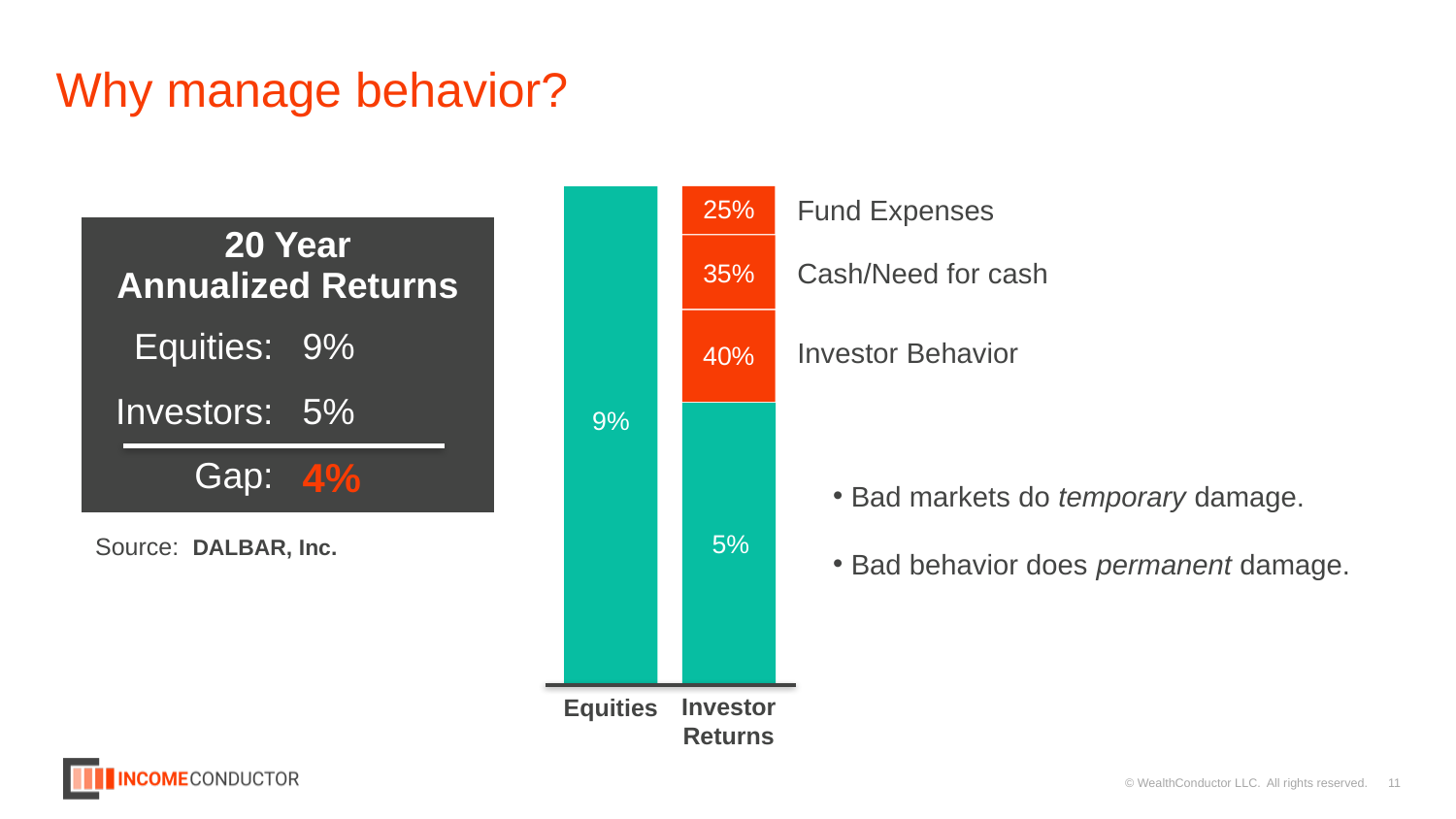

Why manage behavior?

Fund Expenses
25%
| 20 Year Annualized Returns |  |
| --- | --- |
| Equities: | 9% |
| Investors: | 5% |
| Gap: | 4% |

Cash/Need for cash
35%

Investor Behavior
40%
9%

Bad markets do temporary damage.

Bad behavior does permanent damage.
Source:  DALBAR, Inc.
5%
Investor
Returns
Equities